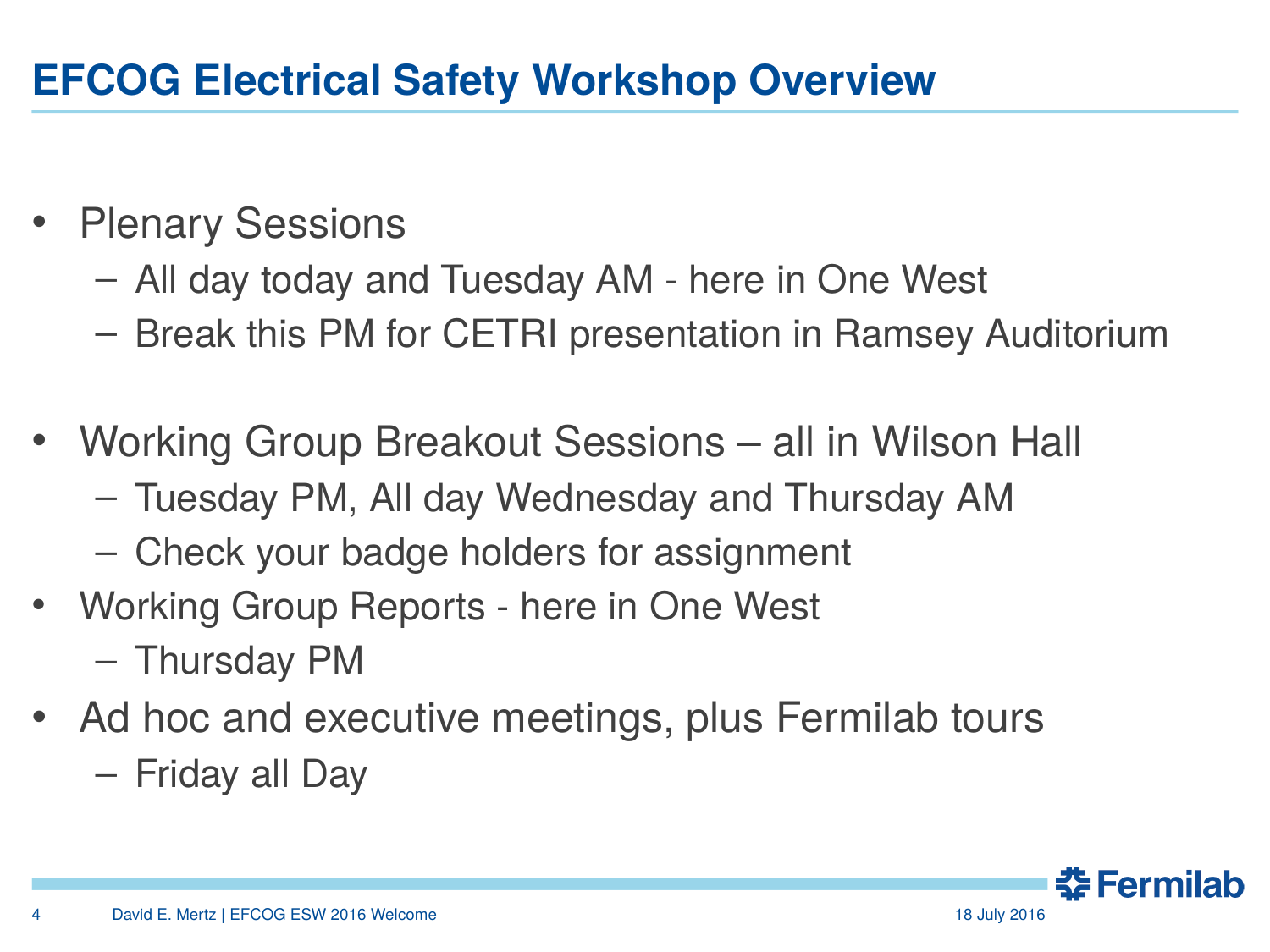

# EFCOG Electrical Safety Workshop Overview
Plenary Sessions
All day today and Tuesday AM - here in One West
Break this PM for CETRI presentation in Ramsey Auditorium
Working Group Breakout Sessions – all in Wilson Hall
Tuesday PM, All day Wednesday and Thursday AM
Check your badge holders for assignment
Working Group Reports - here in One West
Thursday PM
Ad hoc and executive meetings, plus Fermilab tours
Friday all Day
4
David E. Mertz | EFCOG ESW 2016 Welcome
18 July 2016